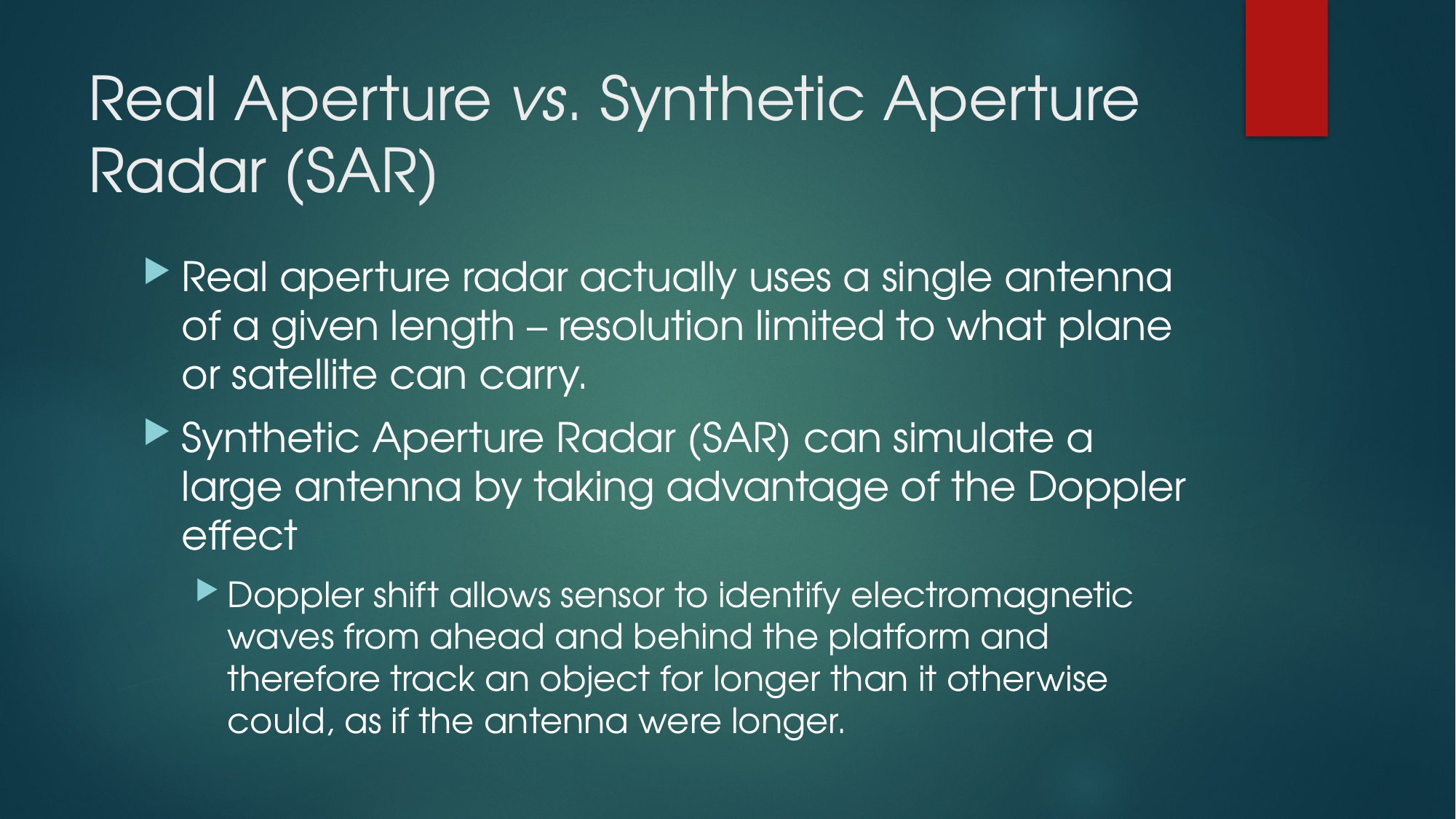

# Real Aperture vs. Synthetic Aperture Radar (SAR)
Real aperture radar actually uses a single antenna of a given length – resolution limited to what plane or satellite can carry.
Synthetic Aperture Radar (SAR) can simulate a large antenna by taking advantage of the Doppler effect
Doppler shift allows sensor to identify electromagnetic waves from ahead and behind the platform and therefore track an object for longer than it otherwise could, as if the antenna were longer.